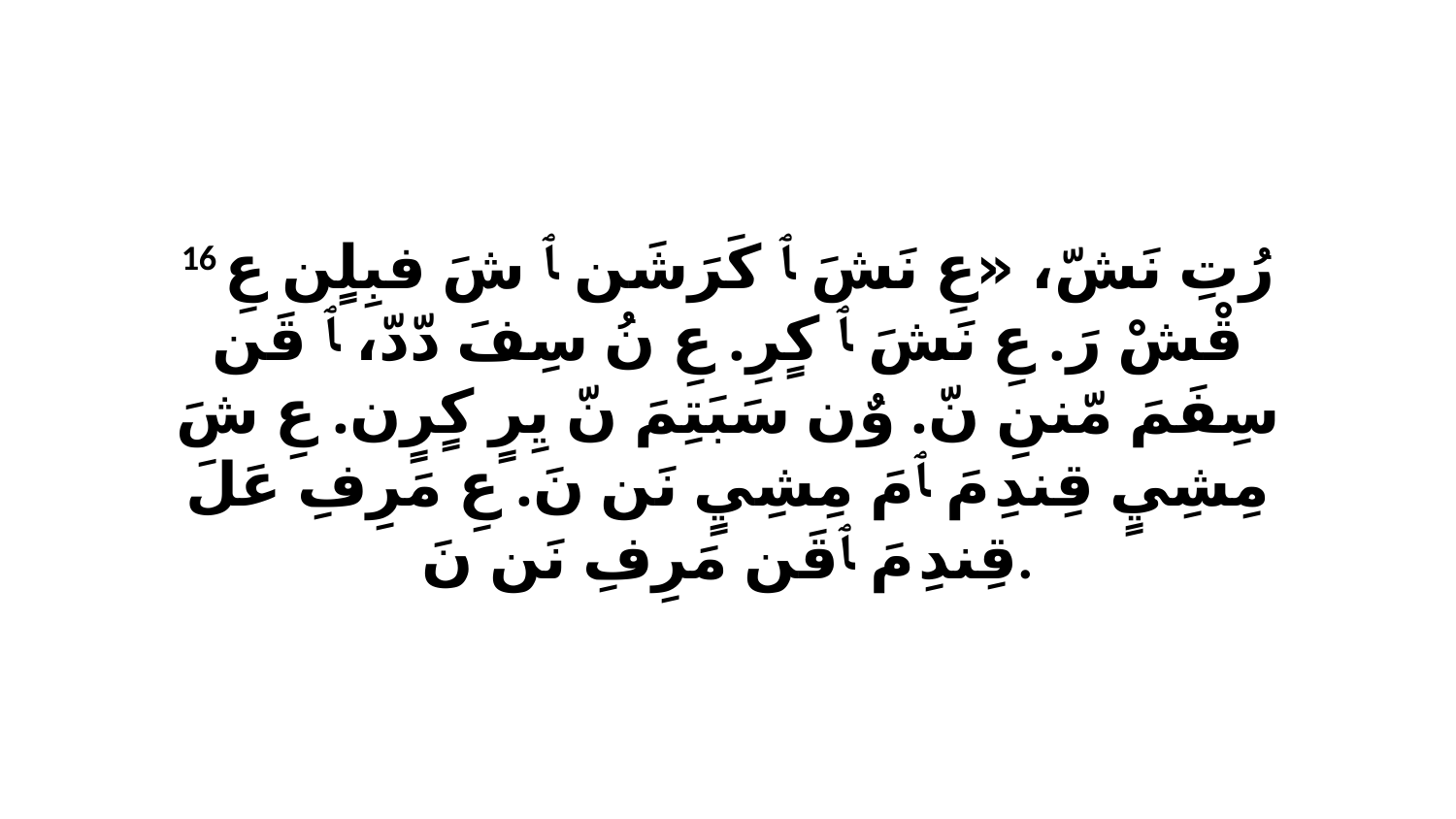

16 رُتِ نَشّ، «عِ نَشَ ﭑ كَرَشَن ﭑ شَ فبِلٍن عِ قْشْ رَ. عِ نَشَ ﭑ كٍرِ. عِ نُ سِفَ دّدّ، ﭑ قَن سِفَمَ مّننِ نّ. وٌن سَبَتِمَ نّ يِرٍ كٍرٍن. عِ شَ مِشِيٍ قِندِ مَ ﭑ مَ مِشِيٍ نَن نَ. عِ مَرِفِ عَلَ قِندِ مَ ﭑ قَن مَرِفِ نَن نَ.